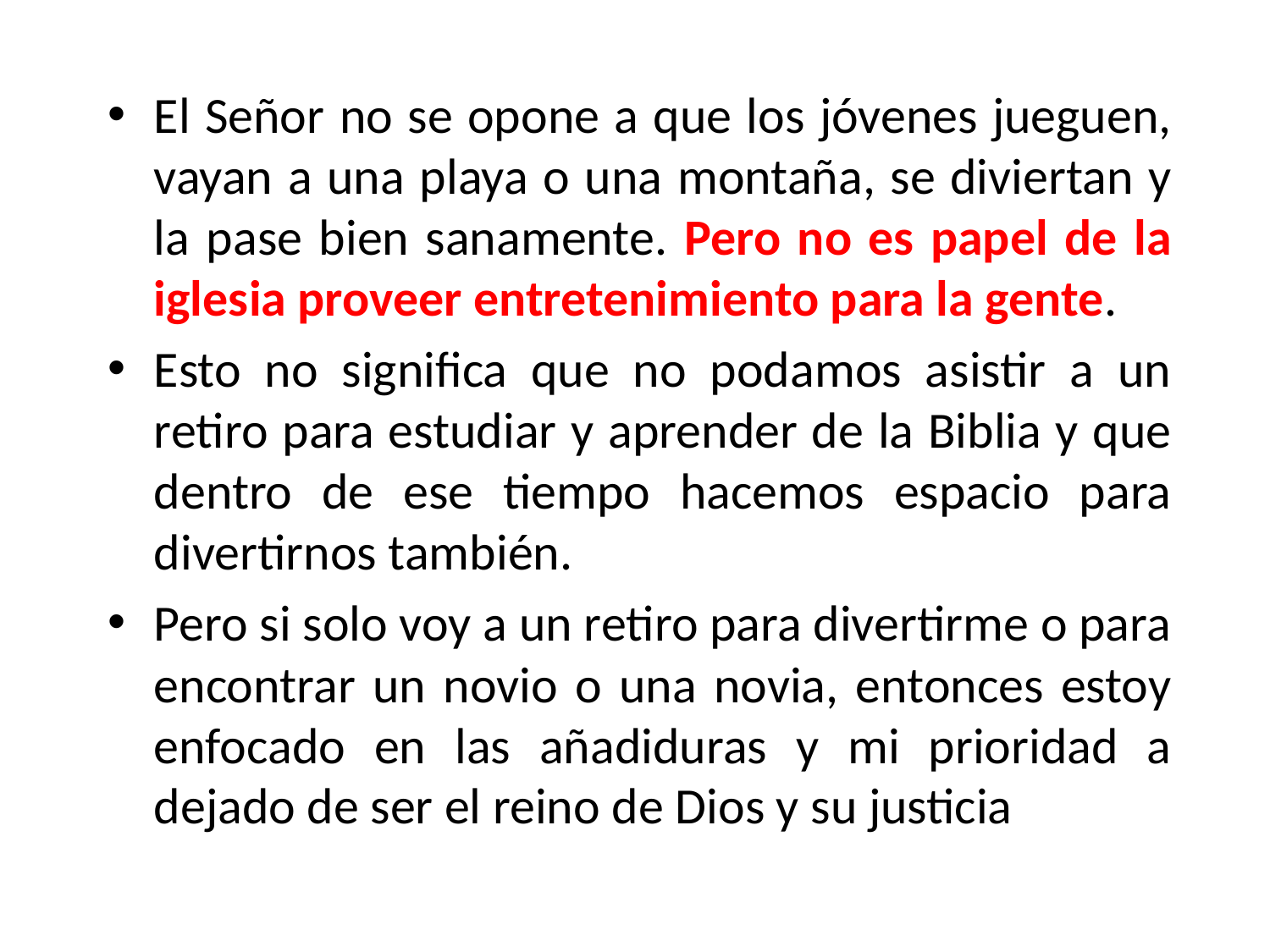

El Señor no se opone a que los jóvenes jueguen, vayan a una playa o una montaña, se diviertan y la pase bien sanamente. Pero no es papel de la iglesia proveer entretenimiento para la gente.
Esto no significa que no podamos asistir a un retiro para estudiar y aprender de la Biblia y que dentro de ese tiempo hacemos espacio para divertirnos también.
Pero si solo voy a un retiro para divertirme o para encontrar un novio o una novia, entonces estoy enfocado en las añadiduras y mi prioridad a dejado de ser el reino de Dios y su justicia